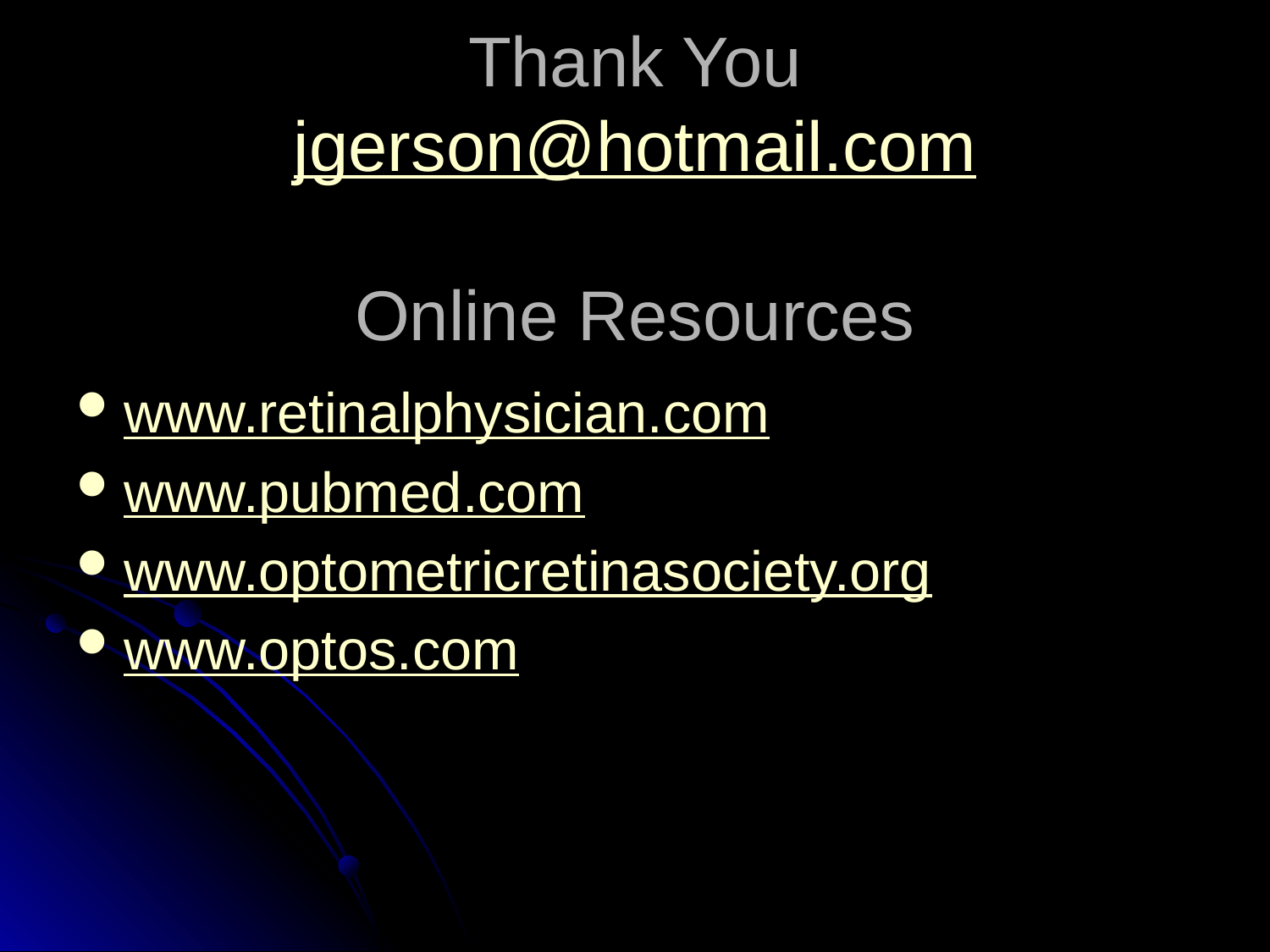

# Thank You jgerson@hotmail.com Online Resources

www.retinalphysician.com
www.pubmed.com
www.optometricretinasociety.org
www.optos.com